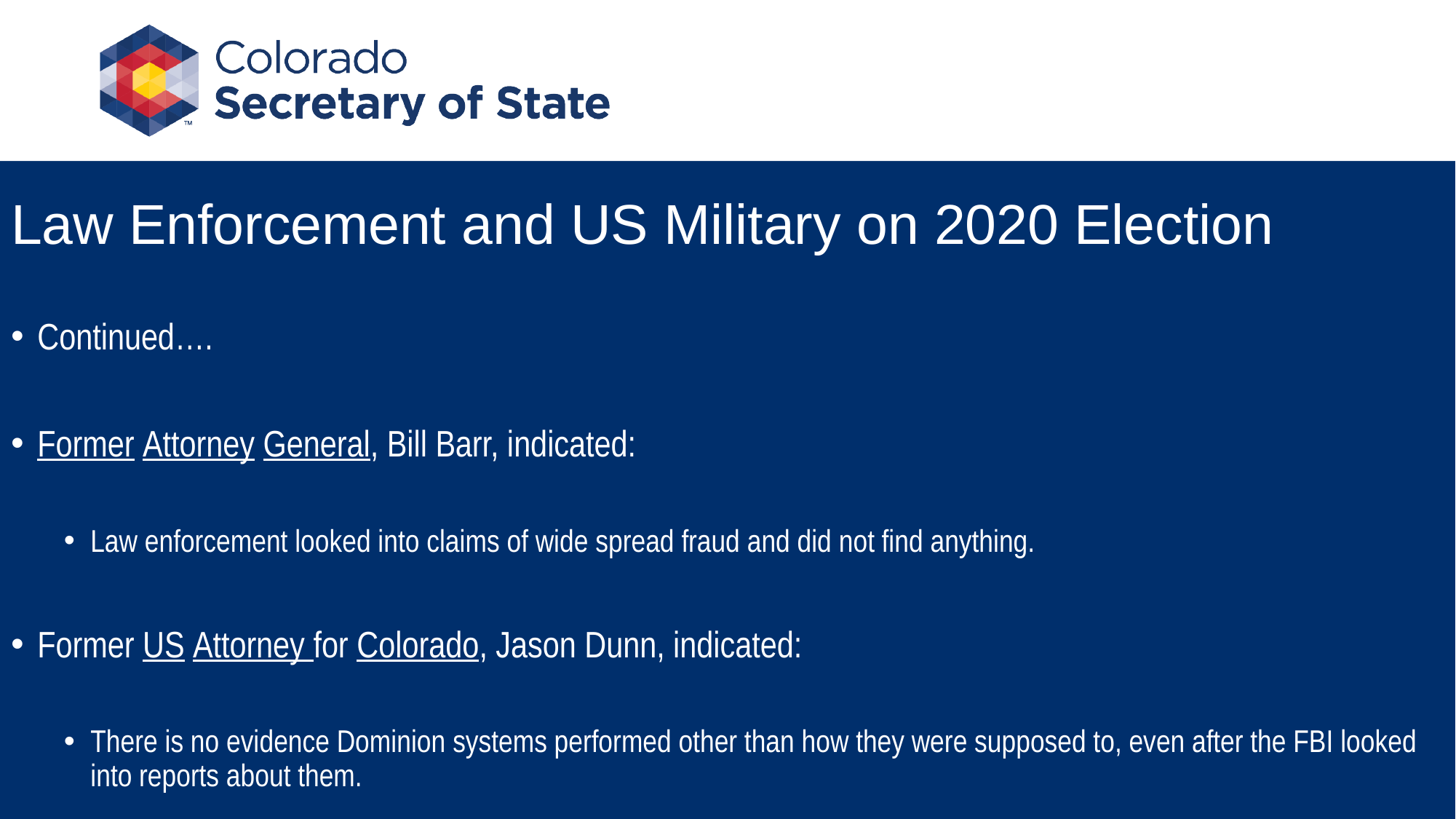

# Law Enforcement and US Military on 2020 Election
Continued….

Former Attorney General, Bill Barr, indicated:

Law enforcement looked into claims of wide spread fraud and did not find anything.

Former US Attorney for Colorado, Jason Dunn, indicated:

There is no evidence Dominion systems performed other than how they were supposed to, even after the FBI looked into reports about them.